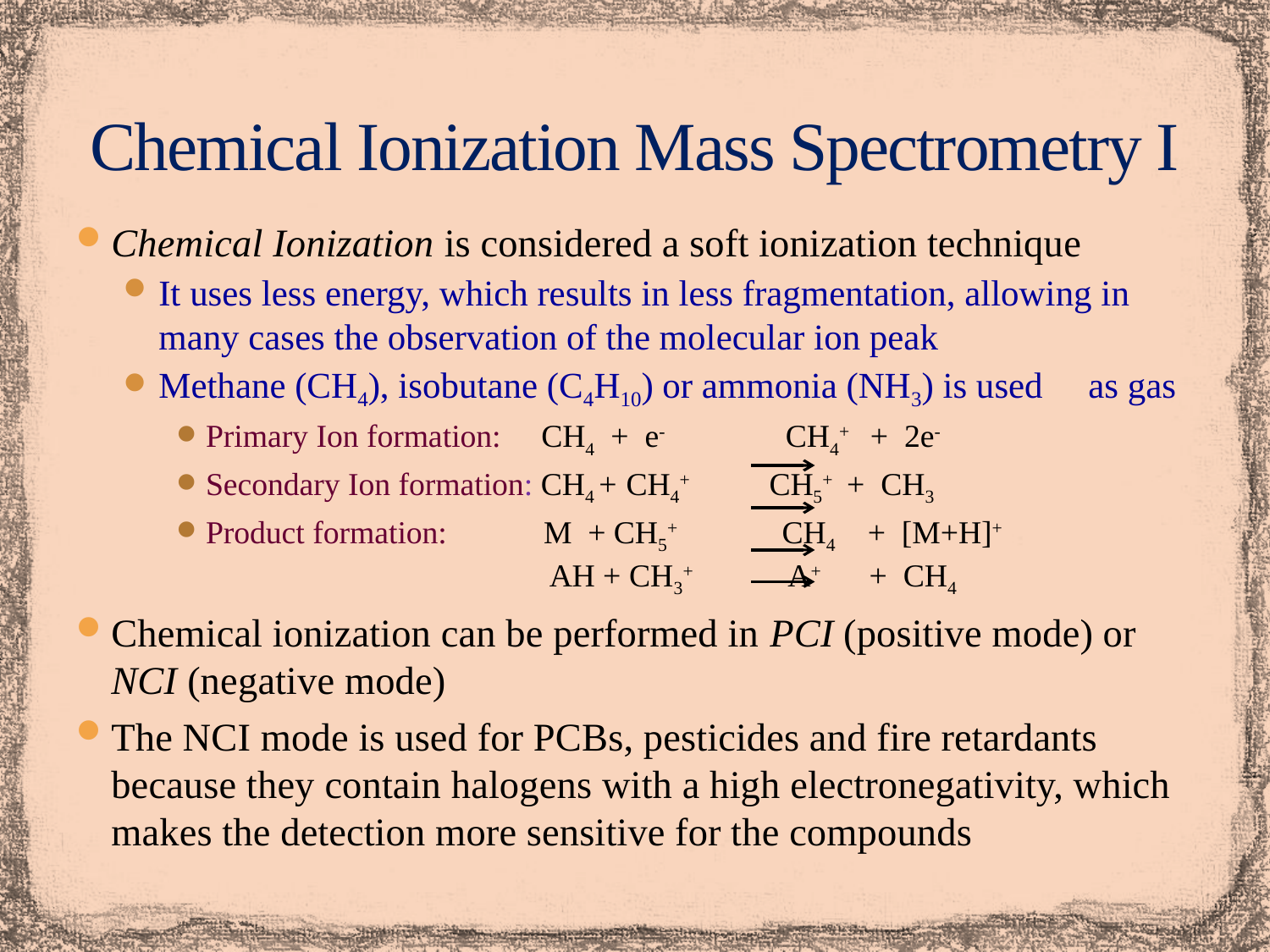

# Chemical Ionization Mass Spectrometry I
Chemical Ionization is considered a soft ionization technique
It uses less energy, which results in less fragmentation, allowing in many cases the observation of the molecular ion peak
Methane (CH4), isobutane (C4H10) or ammonia (NH3) is used     as gas
Primary Ion formation:     CH4  +  e-               CH4+   +  2e-
Secondary Ion formation: CH4 +  CH4+                 CH5+   +  CH3
Product formation:            M  + CH5+             CH4    +  [M+H]+
                                           AH + CH3+            A+      +  CH4
Chemical ionization can be performed in PCI (positive mode) or NCI (negative mode)
The NCI mode is used for PCBs, pesticides and fire retardants because they contain halogens with a high electronegativity, which makes the detection more sensitive for the compounds